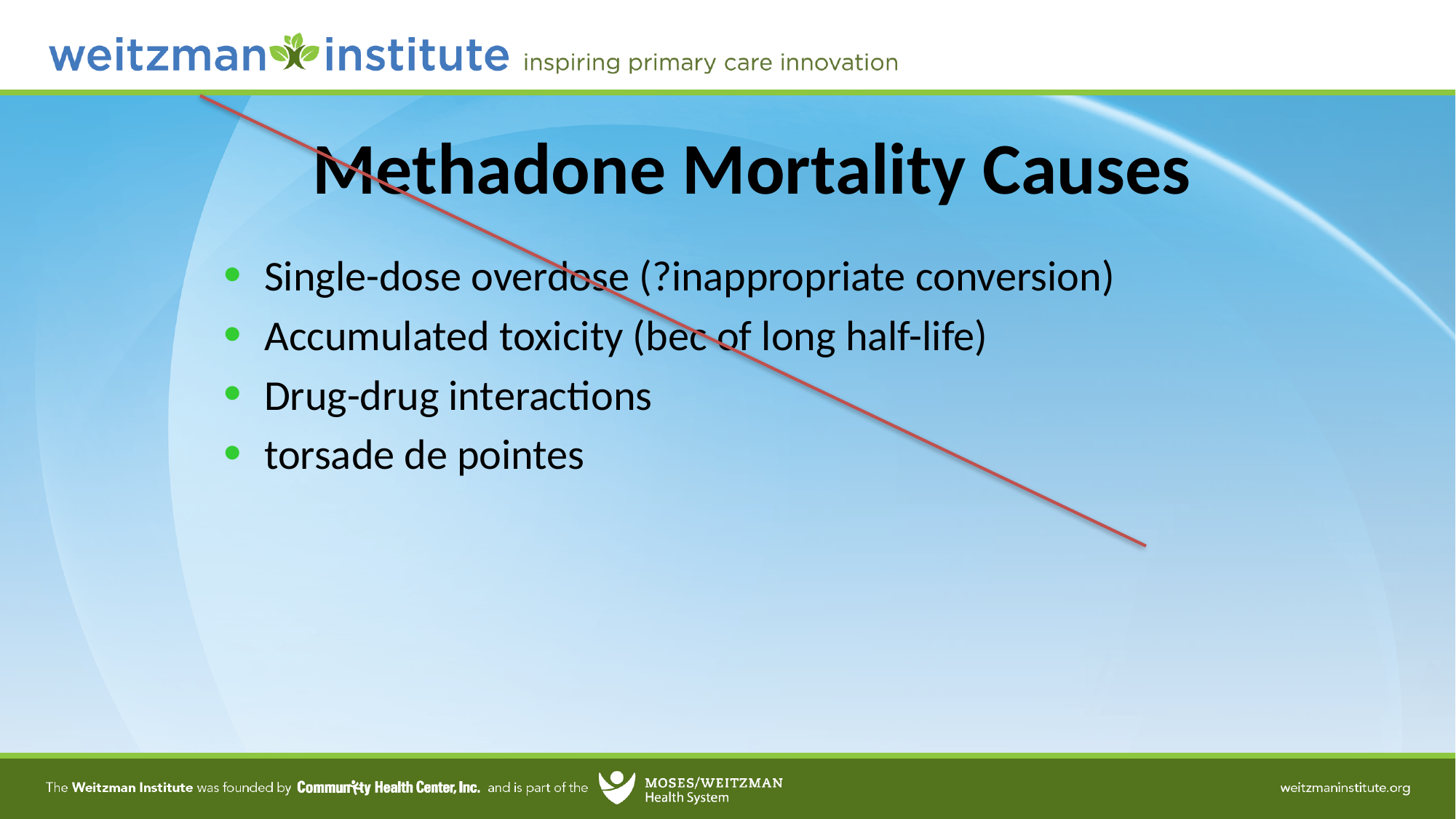

# Methadone Mortality Causes
Single-dose overdose (?inappropriate conversion)
Accumulated toxicity (bec of long half-life)
Drug-drug interactions
torsade de pointes